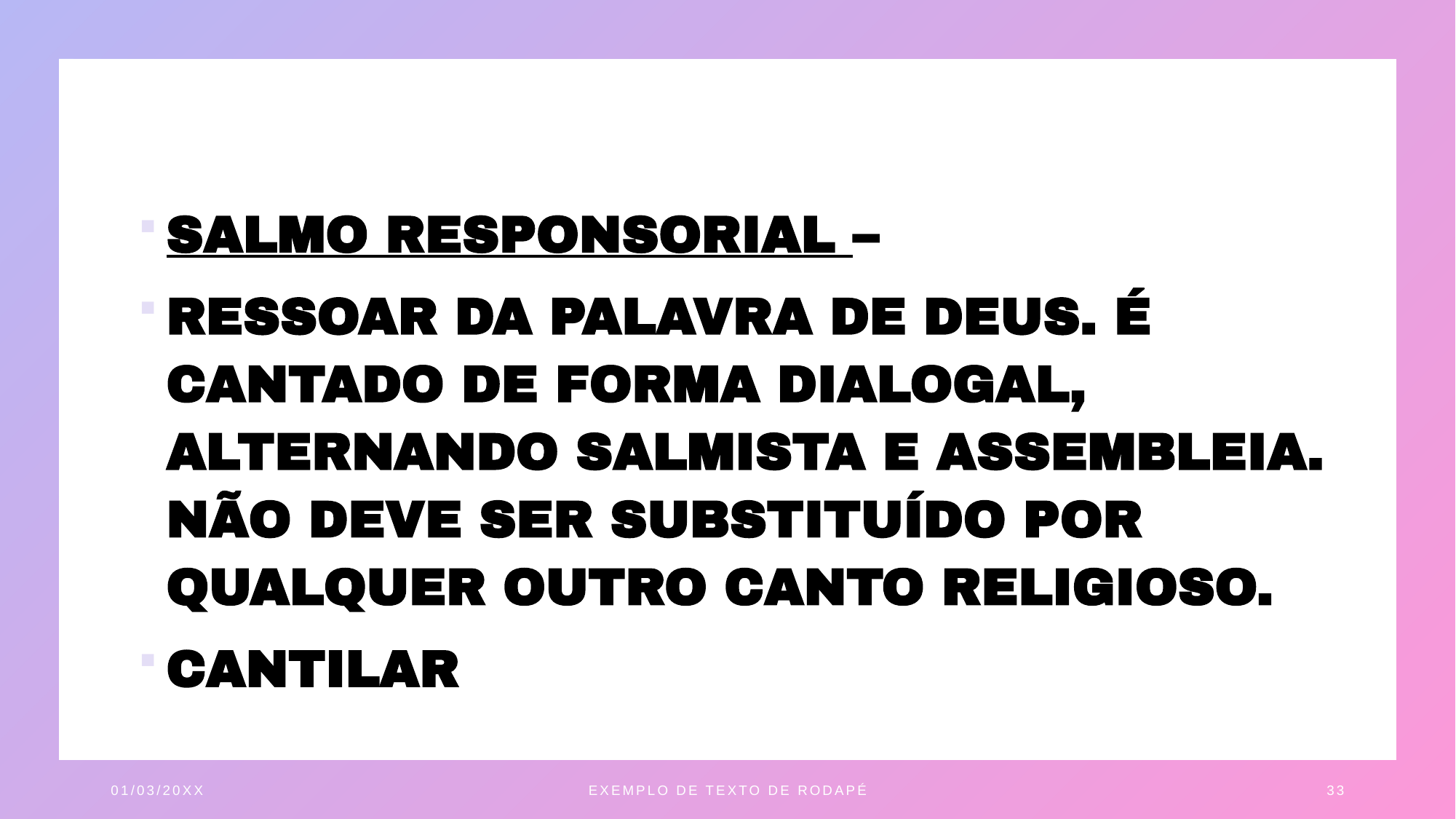

SALMO RESPONSORIAL –
RESSOAR DA PALAVRA DE DEUS. É CANTADO DE FORMA DIALOGAL, ALTERNANDO SALMISTA E ASSEMBLEIA. NÃO DEVE SER SUBSTITUÍDO POR QUALQUER OUTRO CANTO RELIGIOSO.
CANTILAR

01/03/20XX
EXEMPLO DE TEXTO DE RODAPÉ
33